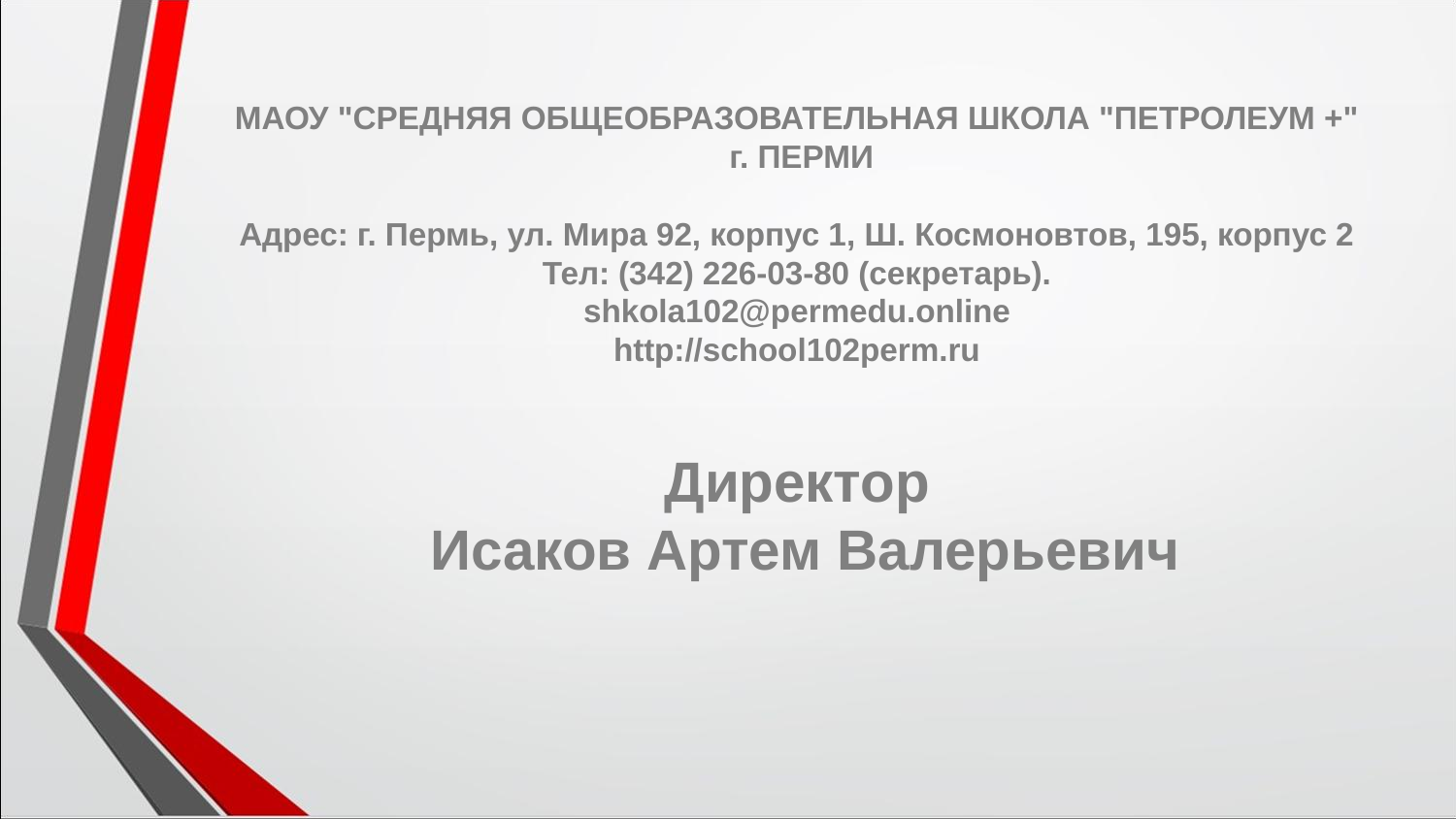

# МАОУ "СРЕДНЯЯ ОБЩЕОБРАЗОВАТЕЛЬНАЯ ШКОЛА "ПЕТРОЛЕУМ +" г. ПЕРМИ Адрес: г. Пермь, ул. Мира 92, корпус 1, Ш. Космоновтов, 195, корпус 2 Тел: (342) 226-03-80 (секретарь). shkola102@permedu.online http://school102perm.ru Директор Исаков Артем Валерьевич